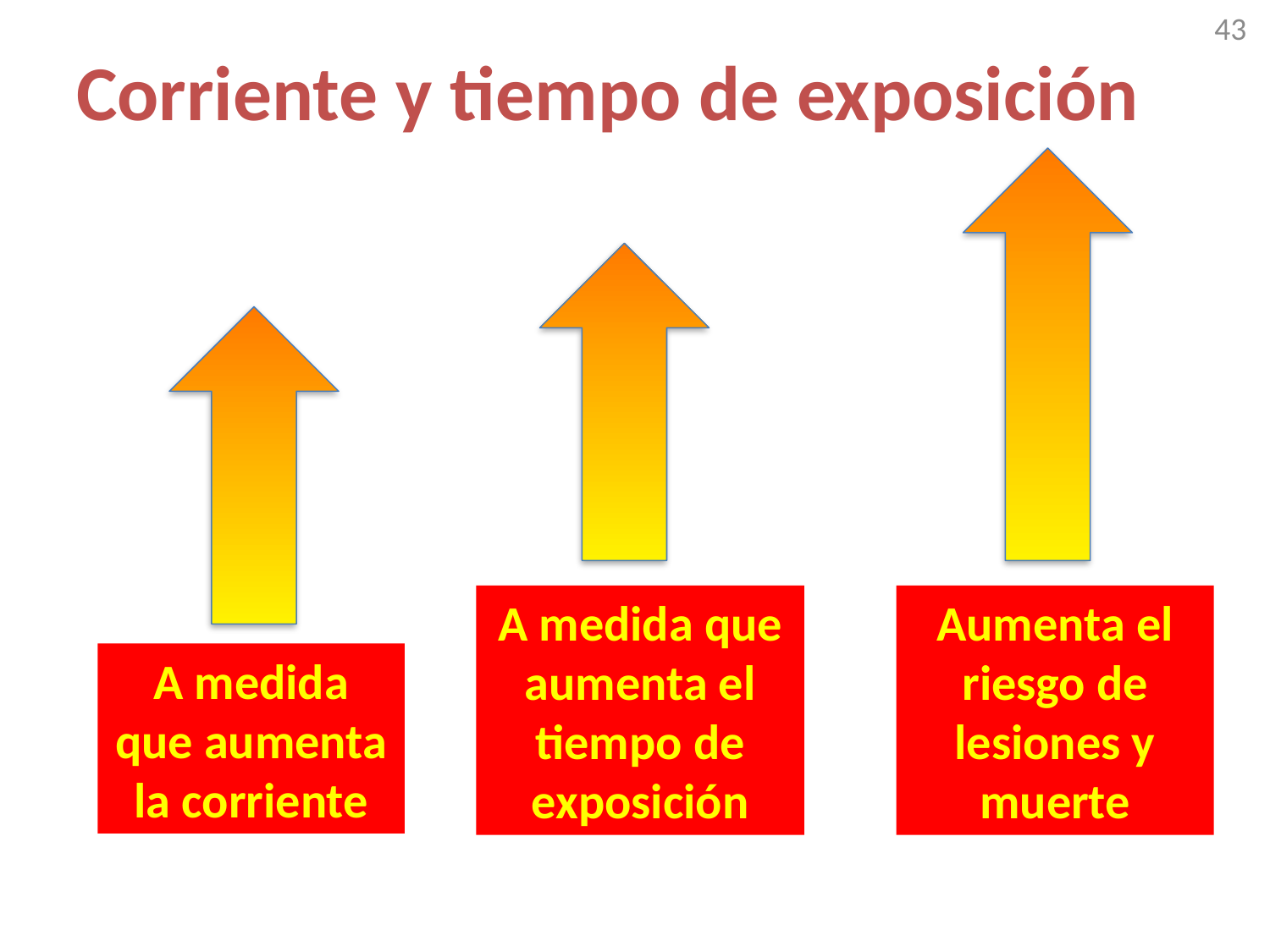

43
# Corriente y tiempo de exposición

A medida que aumenta el
tiempo de exposición
Aumenta el riesgo de lesiones y muerte
A medida que aumenta la corriente